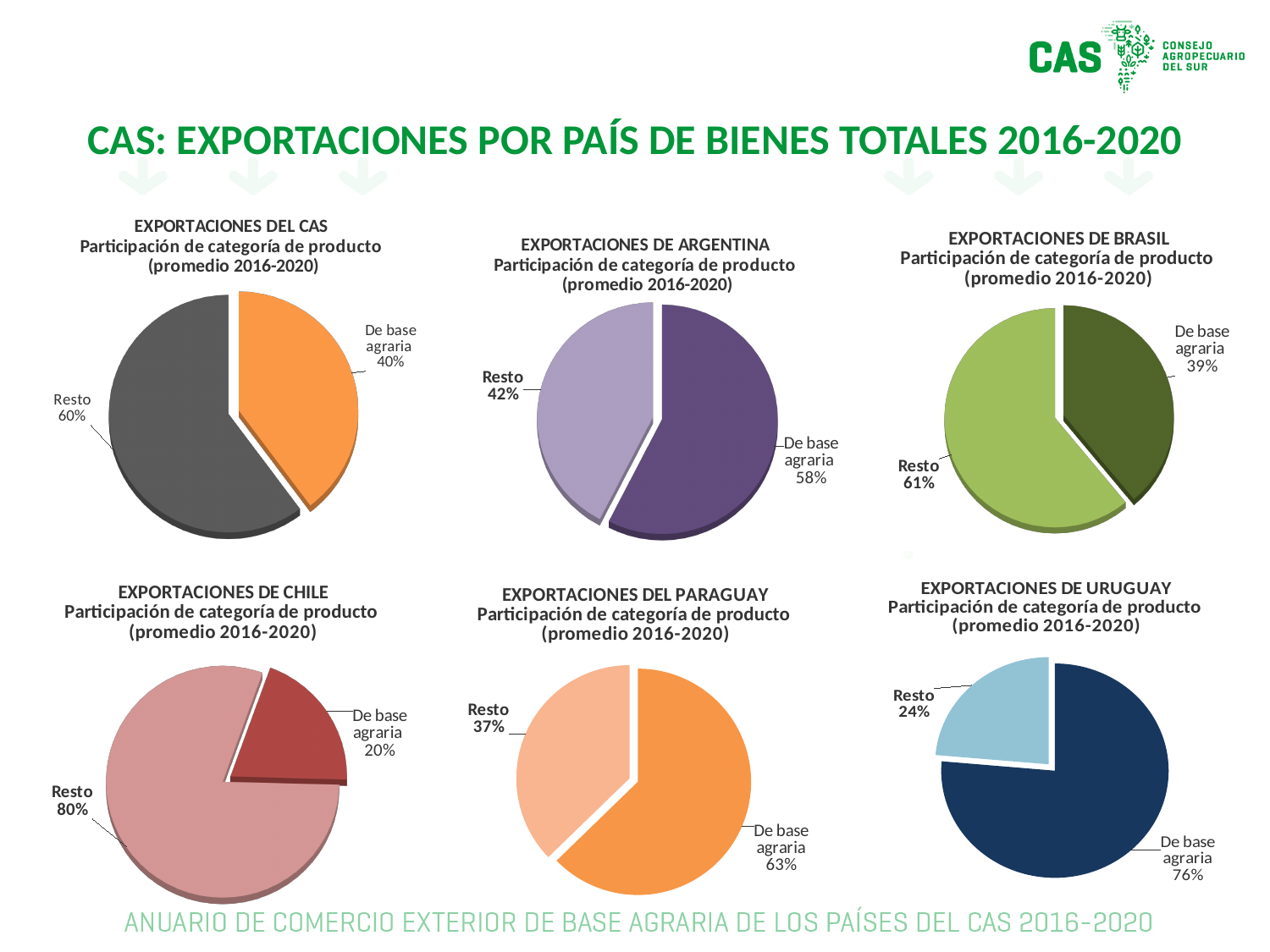

# CAS: EXPORTACIONES POR PAÍS DE BIENES TOTALES 2016-2020

[unsupported chart]

[unsupported chart]

[unsupported chart]

### Chart: EXPORTACIONES DE URUGUAY
Participación de categoría de producto
(promedio 2016-2020)

| Category |  |
|---|---|
| De base agraria (productos primarios y agroindustriales) | 0.7639300088163858 |
| Resto | 0.23606999118361413 |

[unsupported chart]

### Chart: EXPORTACIONES DEL PARAGUAY
Participación de categoría de producto
(promedio 2016-2020)

| Category |  |
|---|---|
| De base agraria (productos primarios y agroindustriales) | 0.6274036905164406 |
| Resto | 0.3725963094835594 |